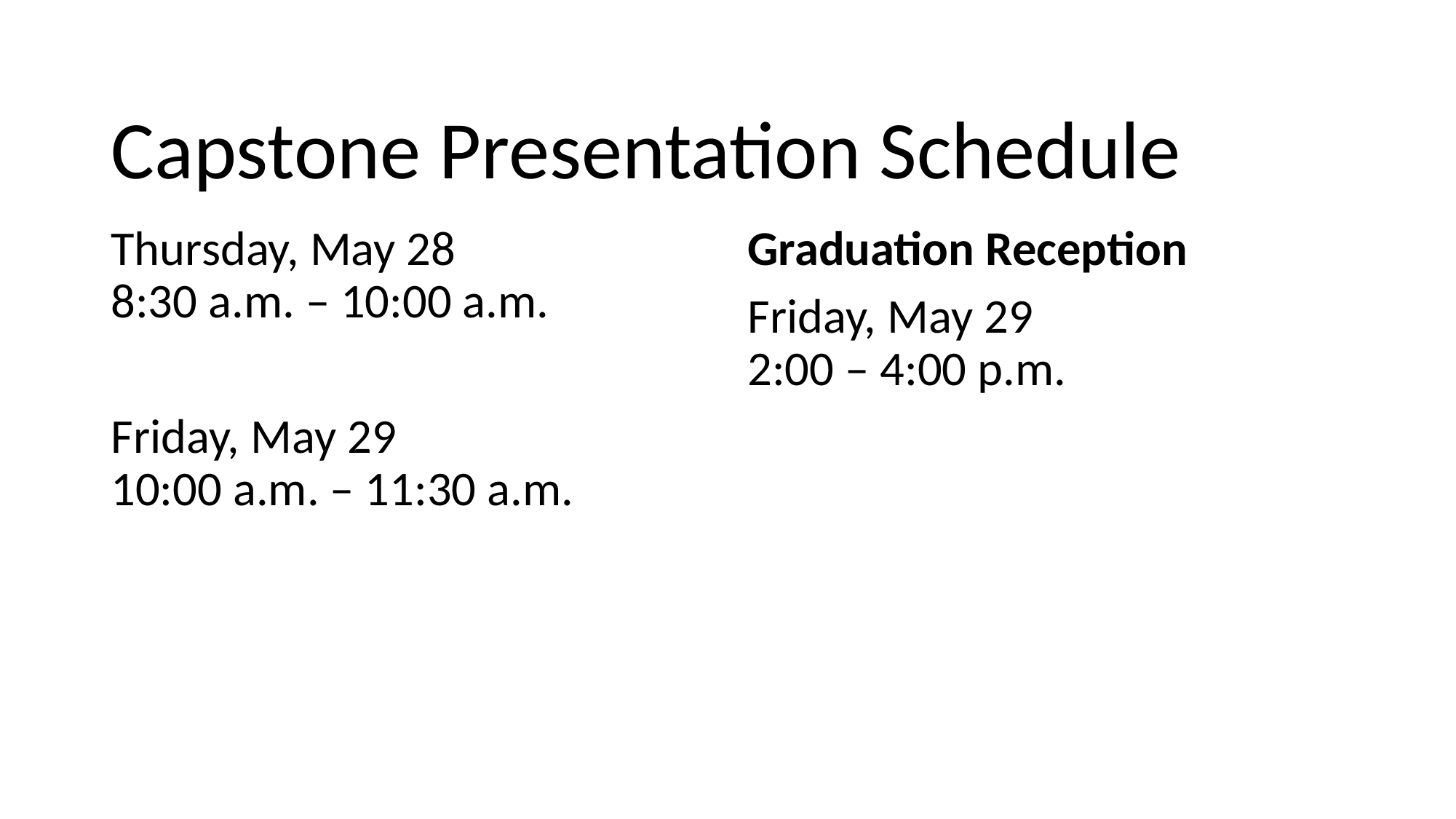

# Capstone Presentation Schedule
Thursday, May 28
8:30 a.m. – 10:00 a.m.

Friday, May 29
10:00 a.m. – 11:30 a.m.

Graduation Reception
Friday, May 29
2:00 – 4:00 p.m.